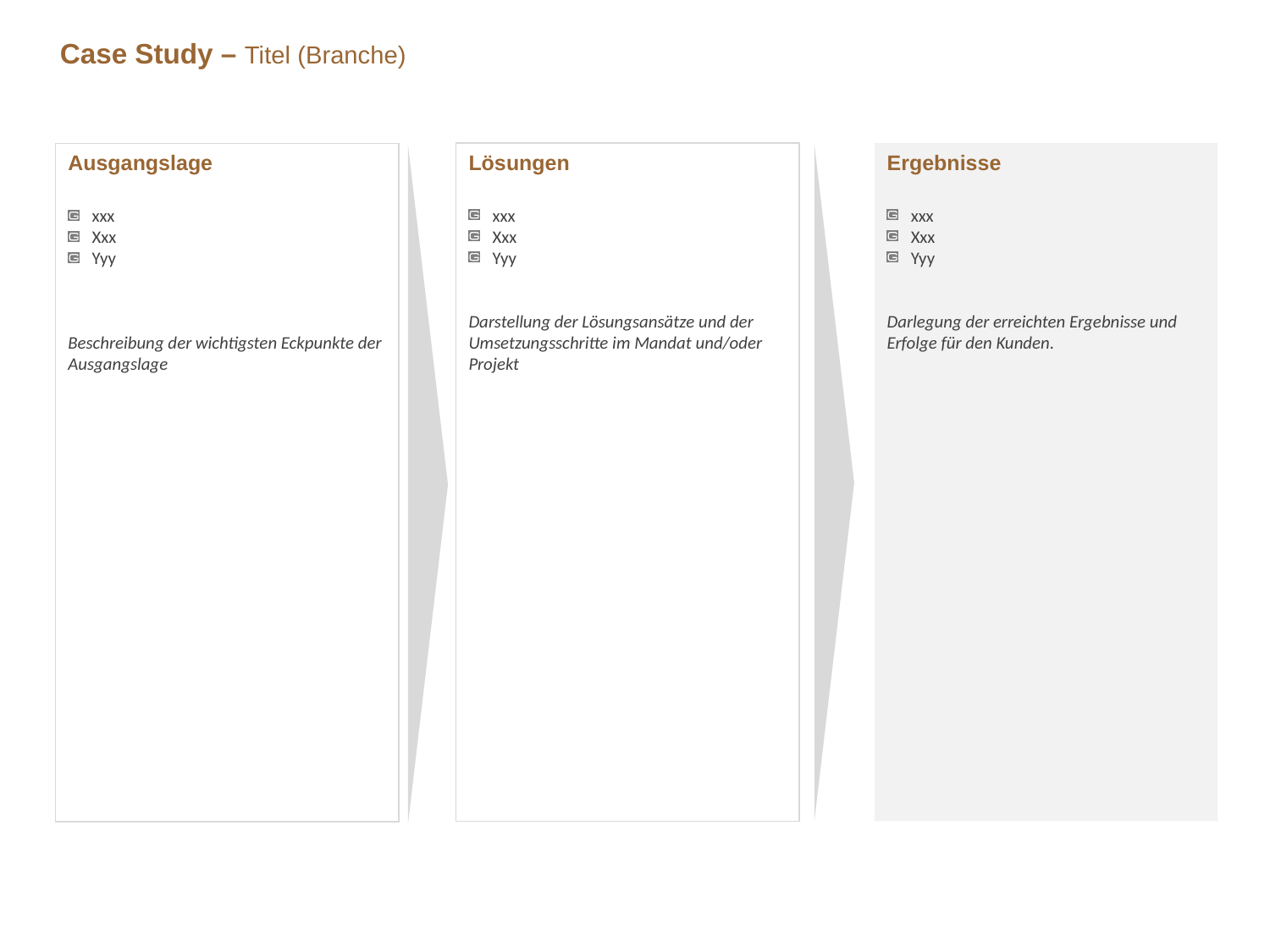

Case Study – Titel (Branche)
Lösungen

xxx
Xxx
Yyy

Darstellung der Lösungsansätze und der Umsetzungsschritte im Mandat und/oder Projekt

Ergebnisse

xxx
Xxx
Yyy

Darlegung der erreichten Ergebnisse und Erfolge für den Kunden.

Ausgangslage

xxx
Xxx
Yyy

Beschreibung der wichtigsten Eckpunkte der Ausgangslage